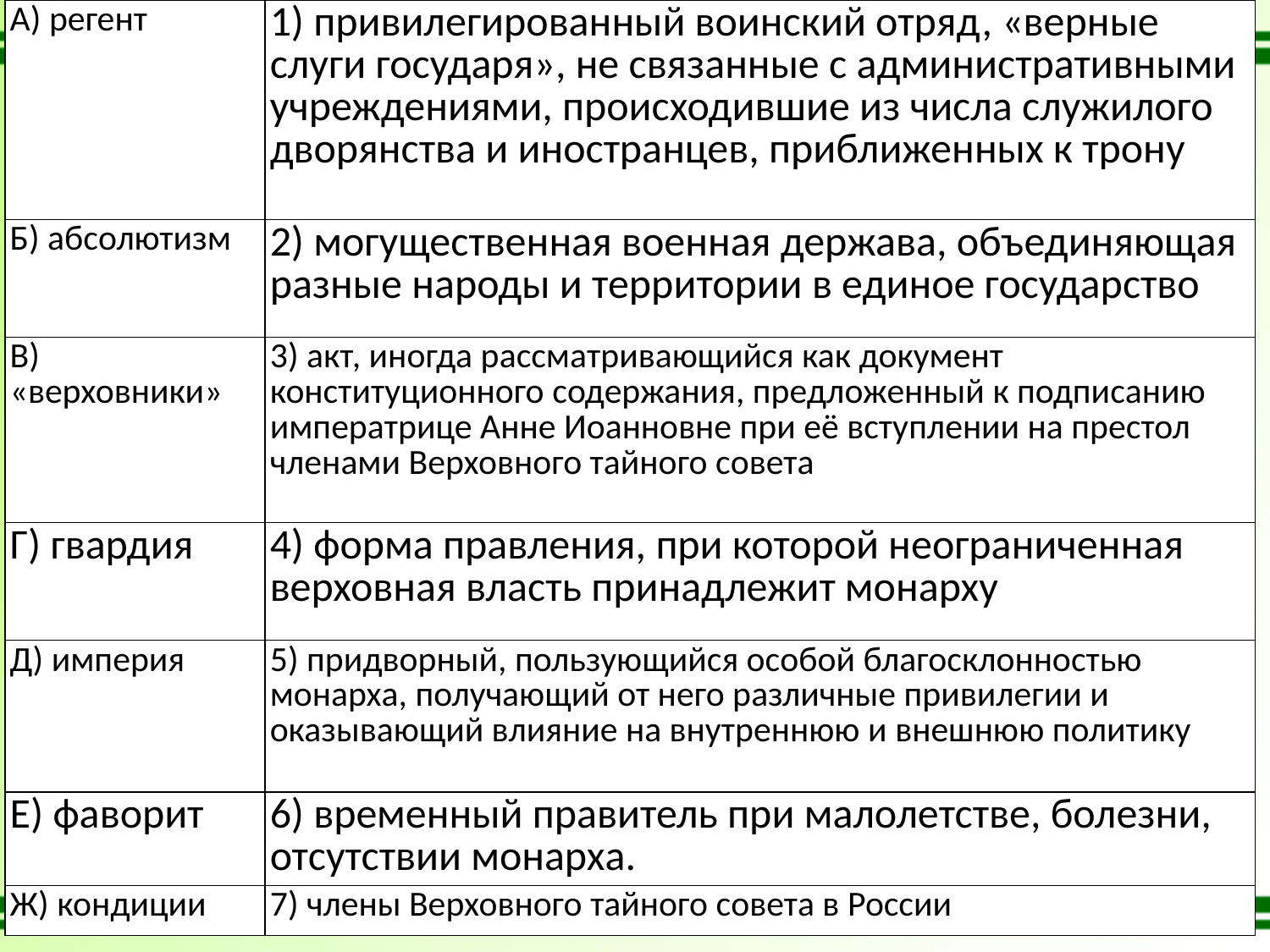

| А) регент | 1) привилегированный воинский отряд, «верные слуги государя», не связанные с административными учреждениями, происходившие из числа служилого дворянства и иностранцев, приближенных к трону |
| --- | --- |
| Б) абсолютизм | 2) могущественная военная держава, объединяющая разные народы и территории в единое государство |
| В) «верховники» | 3) акт, иногда рассматривающийся как документ конституционного содержания, предложенный к подписанию императрице Анне Иоанновне при её вступлении на престол членами Верховного тайного совета |
| Г) гвардия | 4) форма правления, при которой неограниченная верховная власть принадлежит монарху |
| Д) империя | 5) придворный, пользующийся особой благосклонностью монарха, получающий от него различные привилегии и оказывающий влияние на внутреннюю и внешнюю политику |
| Е) фаворит | 6) временный правитель при малолетстве, болезни, отсутствии монарха. |
| Ж) кондиции | 7) члены Верховного тайного совета в России |